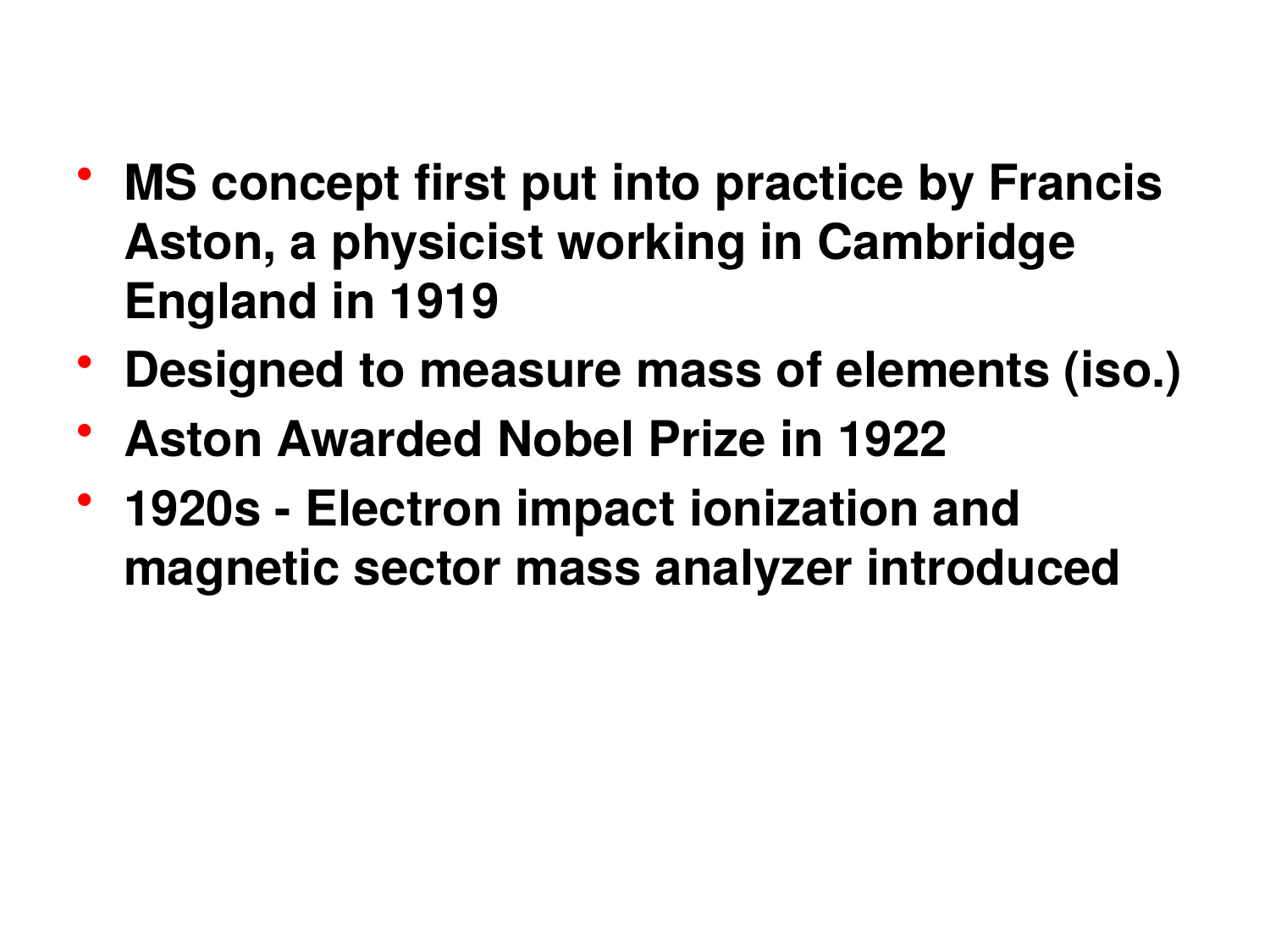

MS concept first put into practice by Francis Aston, a physicist working in Cambridge England in 1919
Designed to measure mass of elements (iso.)
Aston Awarded Nobel Prize in 1922
1920s - Electron impact ionization and magnetic sector mass analyzer introduced